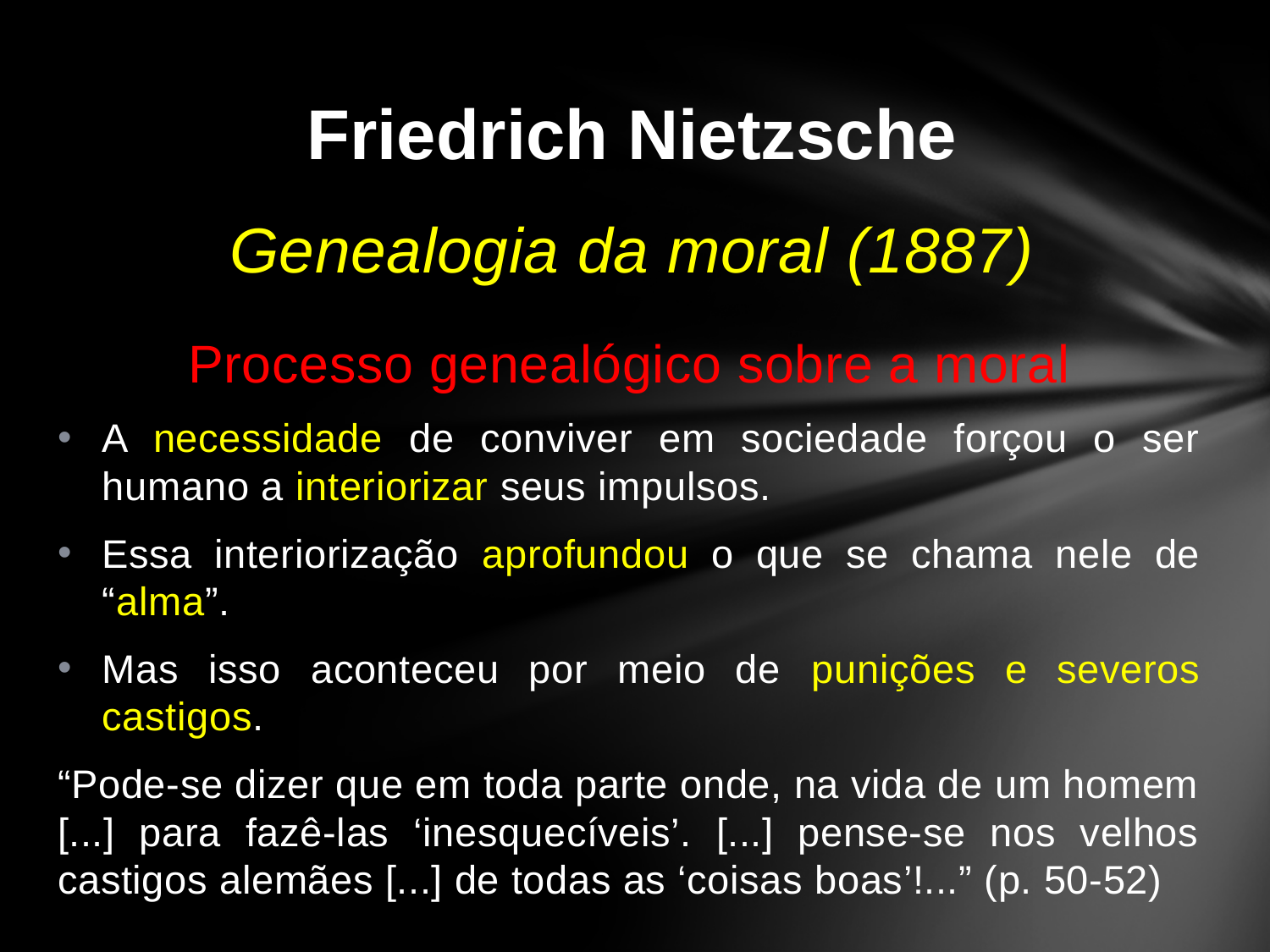

# Friedrich Nietzsche
Genealogia da moral (1887)
Processo genealógico sobre a moral
A necessidade de conviver em sociedade forçou o ser humano a interiorizar seus impulsos.
Essa interiorização aprofundou o que se chama nele de “alma”.
Mas isso aconteceu por meio de punições e severos castigos.
“Pode-se dizer que em toda parte onde, na vida de um homem [...] para fazê-las ‘inesquecíveis’. [...] pense-se nos velhos castigos alemães [...] de todas as ‘coisas boas’!...” (p. 50-52)